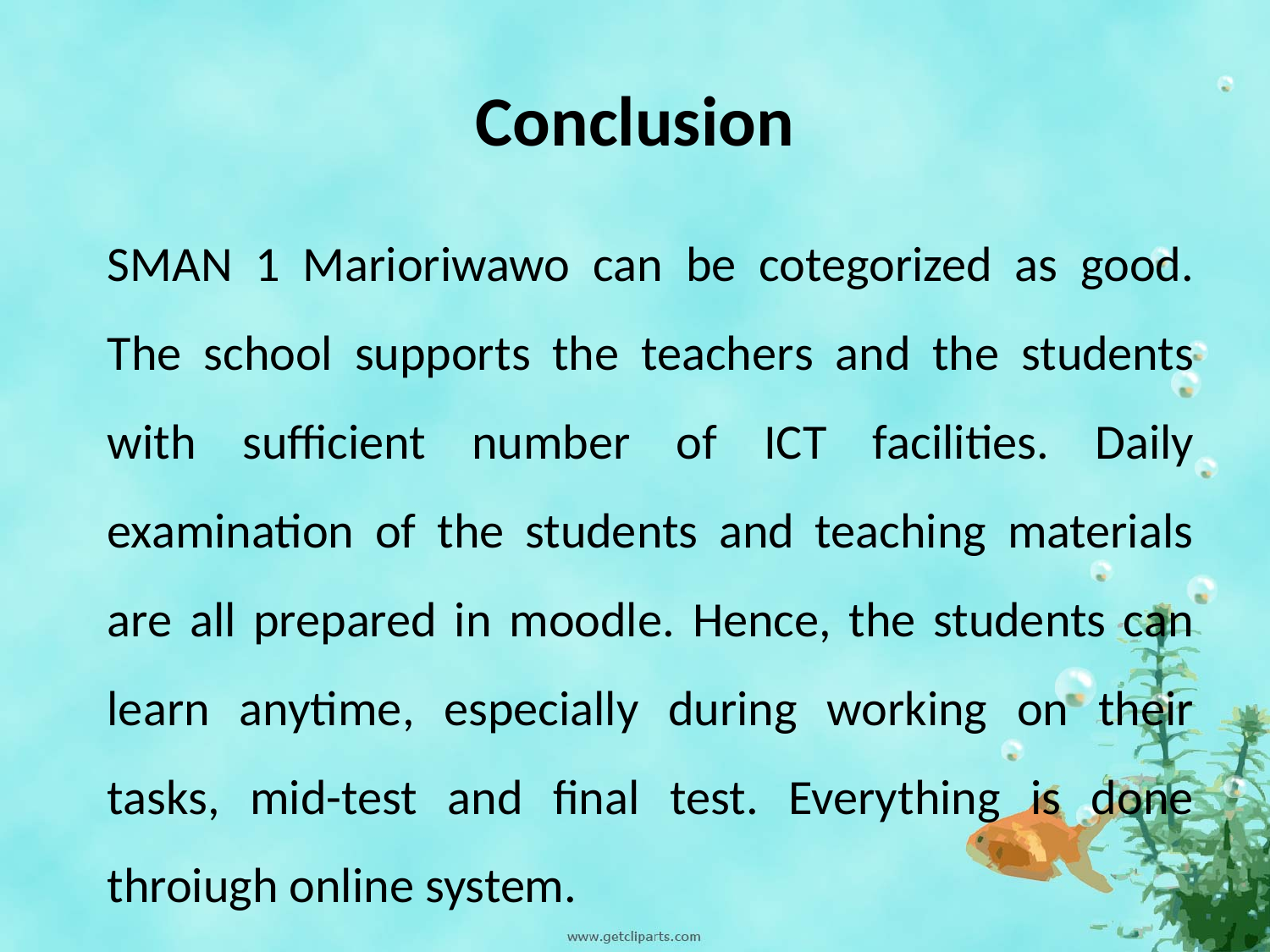

# Conclusion
SMAN 1 Marioriwawo can be cotegorized as good. The school supports the teachers and the students with sufficient number of ICT facilities. Daily examination of the students and teaching materials are all prepared in moodle. Hence, the students can learn anytime, especially during working on their tasks, mid-test and final test. Everything is done throiugh online system.